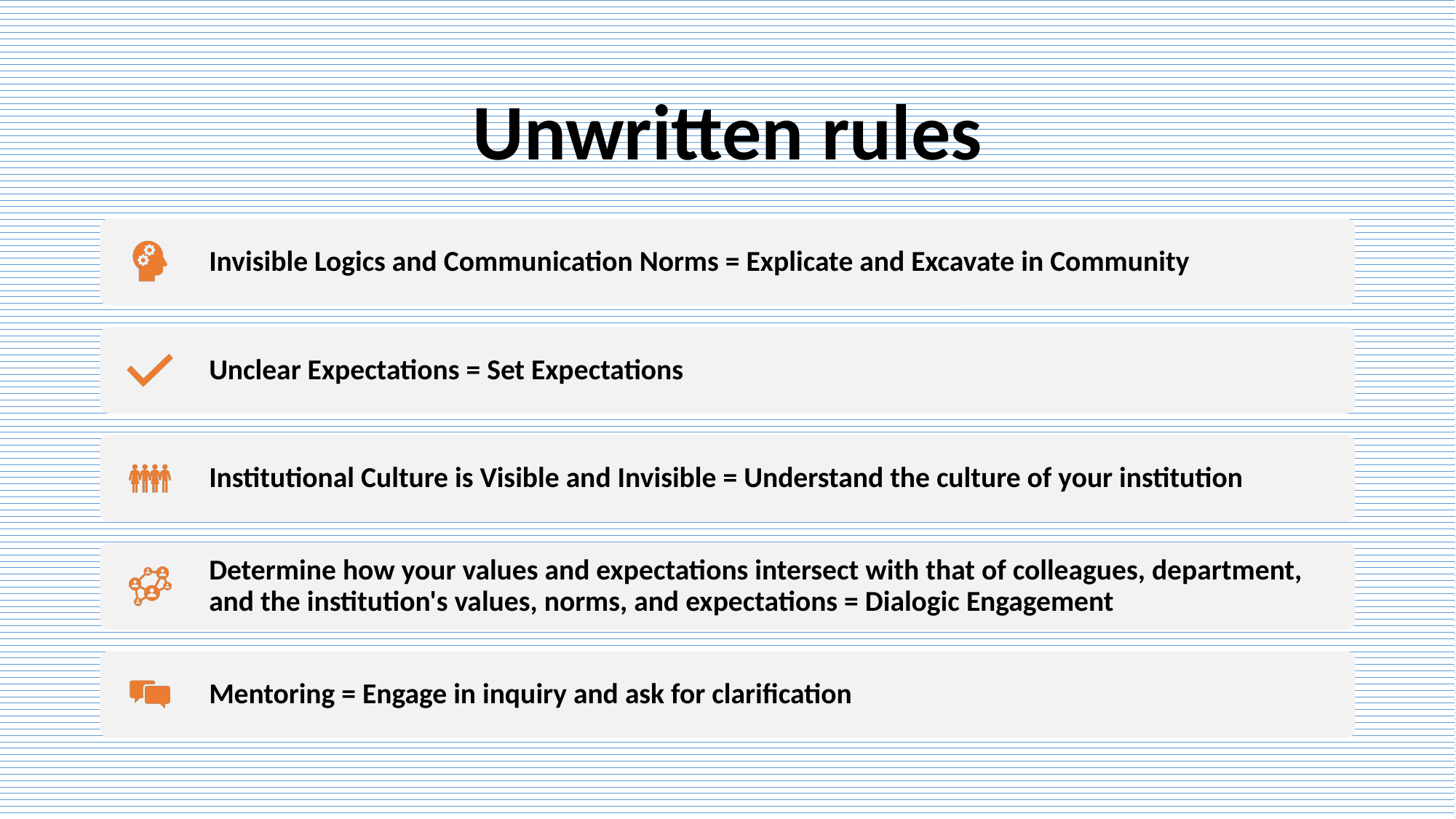

# Unwritten rules
Invisible Logics and Communication Norms = Explicate and Excavate in Community
Unclear Expectations = Set Expectations
Institutional Culture is Visible and Invisible = Understand the culture of your institution
Determine how your values and expectations intersect with that of colleagues, department, and the institution's values, norms, and expectations = Dialogic Engagement
Mentoring = Engage in inquiry and ask for clarification